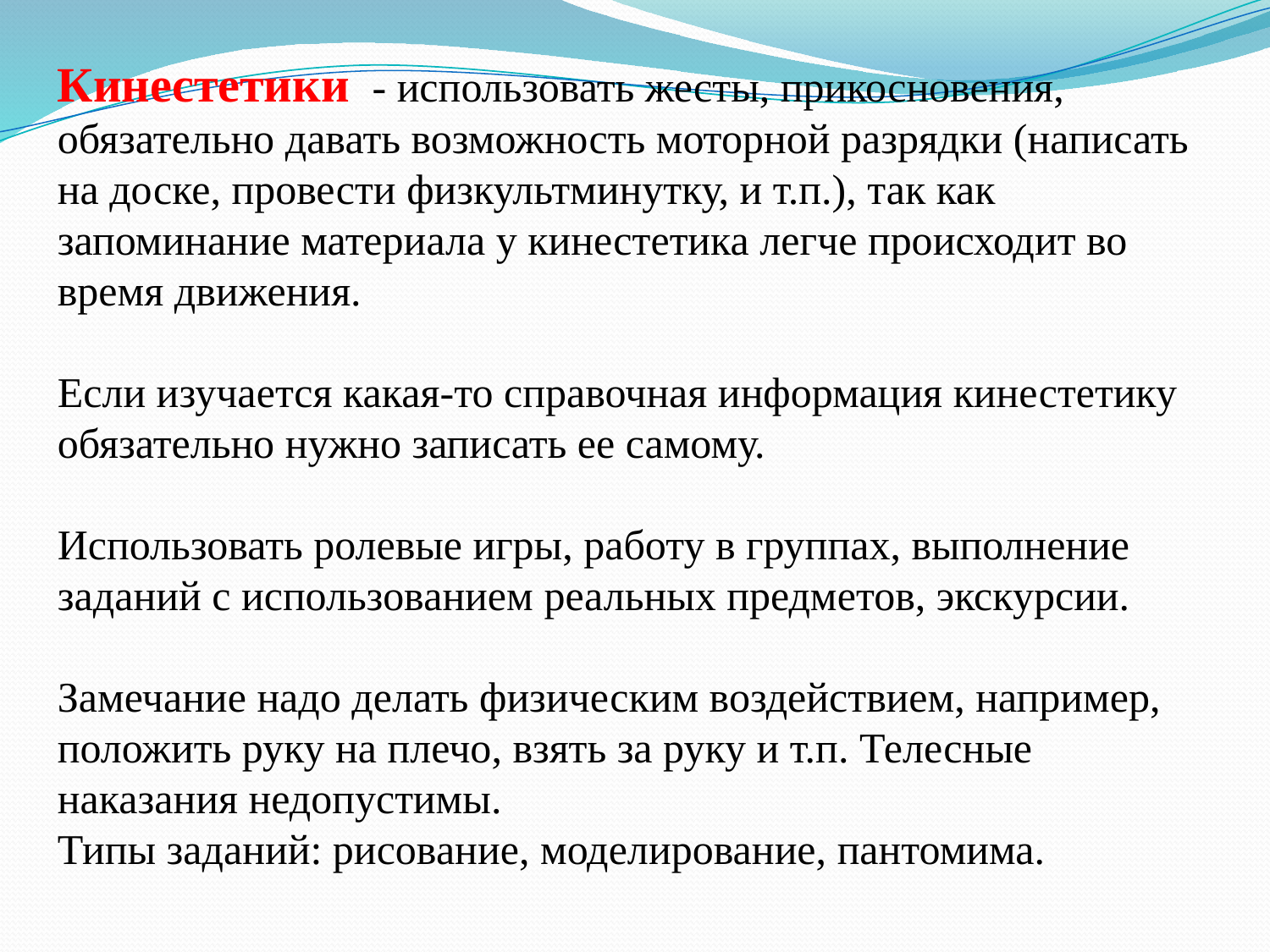

Кинестетики  - использовать жесты, прикосновения, обязательно давать возможность моторной разрядки (написать на доске, провести физкультминутку, и т.п.), так как запоминание материала у кинестетика легче происходит во время движения.

Если изучается какая-то справочная информация кинестетику обязательно нужно записать ее самому.

Использовать ролевые игры, работу в группах, выполнение заданий с использованием реальных предметов, экскурсии.

Замечание надо делать физическим воздействием, например, положить руку на плечо, взять за руку и т.п. Телесные наказания недопустимы.
Типы заданий: рисование, моделирование, пантомима.